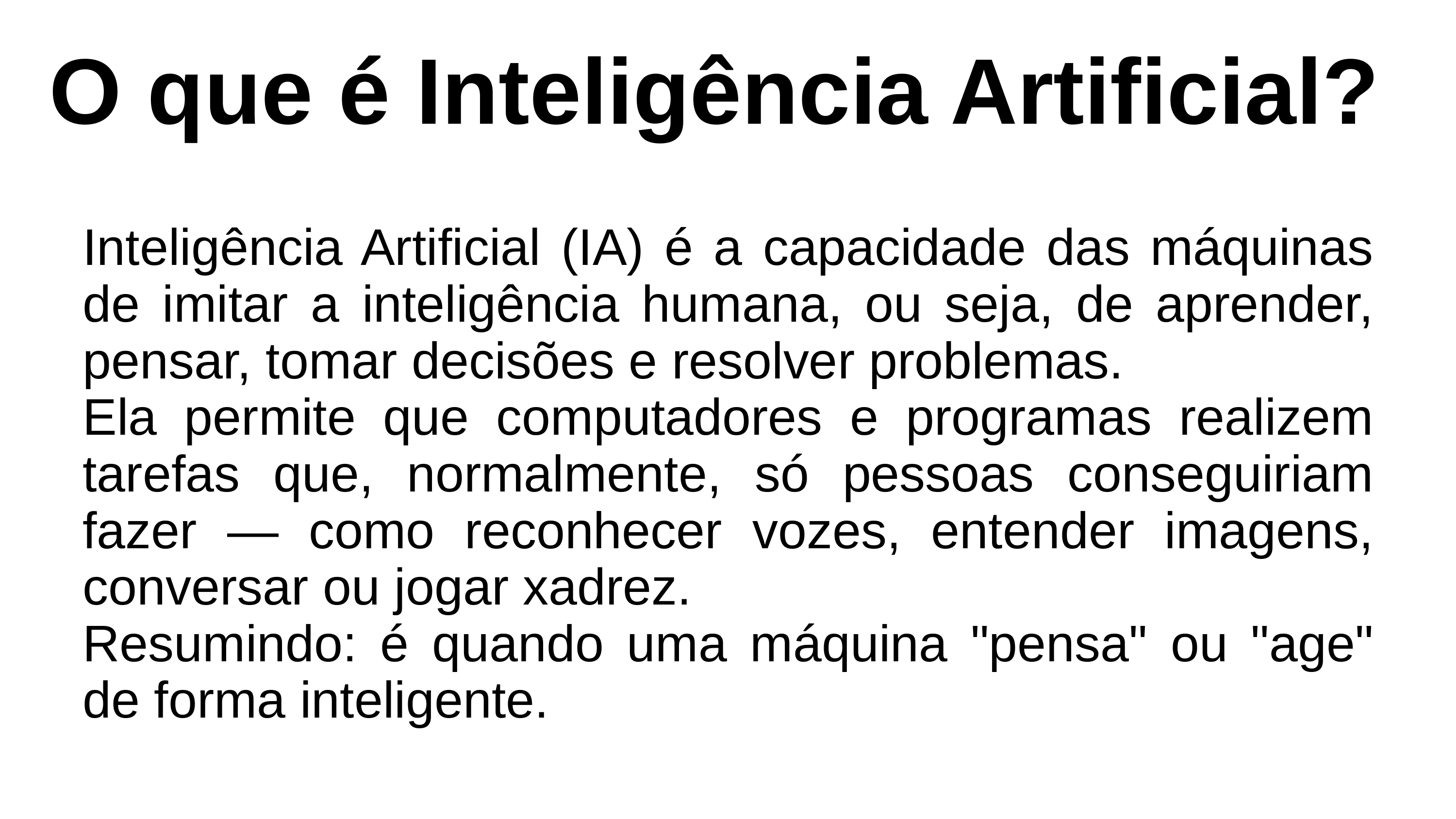

O que é Inteligência Artificial?
Inteligência Artificial (IA) é a capacidade das máquinas de imitar a inteligência humana, ou seja, de aprender, pensar, tomar decisões e resolver problemas.
Ela permite que computadores e programas realizem tarefas que, normalmente, só pessoas conseguiriam fazer — como reconhecer vozes, entender imagens, conversar ou jogar xadrez.
Resumindo: é quando uma máquina "pensa" ou "age" de forma inteligente.